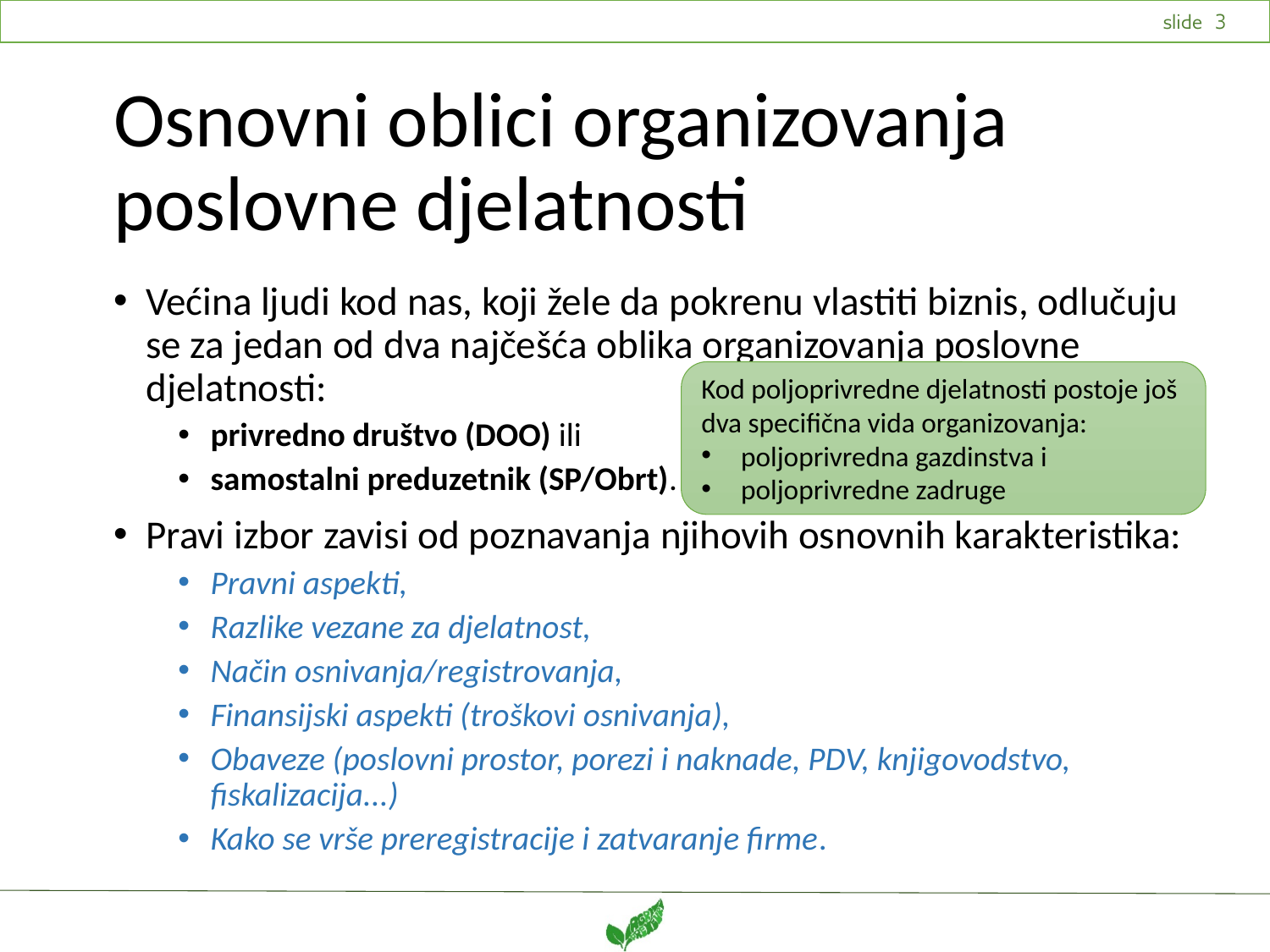

# Osnovni oblici organizovanja poslovne djelatnosti
Većina ljudi kod nas, koji žele da pokrenu vlastiti biznis, odlučuju se za jedan od dva najčešća oblika organizovanja poslovne djelatnosti:
privredno društvo (DOO) ili
samostalni preduzetnik (SP/Obrt).
Pravi izbor zavisi od poznavanja njihovih osnovnih karakteristika:
Pravni aspekti,
Razlike vezane za djelatnost,
Način osnivanja/registrovanja,
Finansijski aspekti (troškovi osnivanja),
Obaveze (poslovni prostor, porezi i naknade, PDV, knjigovodstvo, fiskalizacija...)
Kako se vrše preregistracije i zatvaranje firme.

Kod poljoprivredne djelatnosti postoje još dva specifična vida organizovanja:
poljoprivredna gazdinstva i
poljoprivredne zadruge